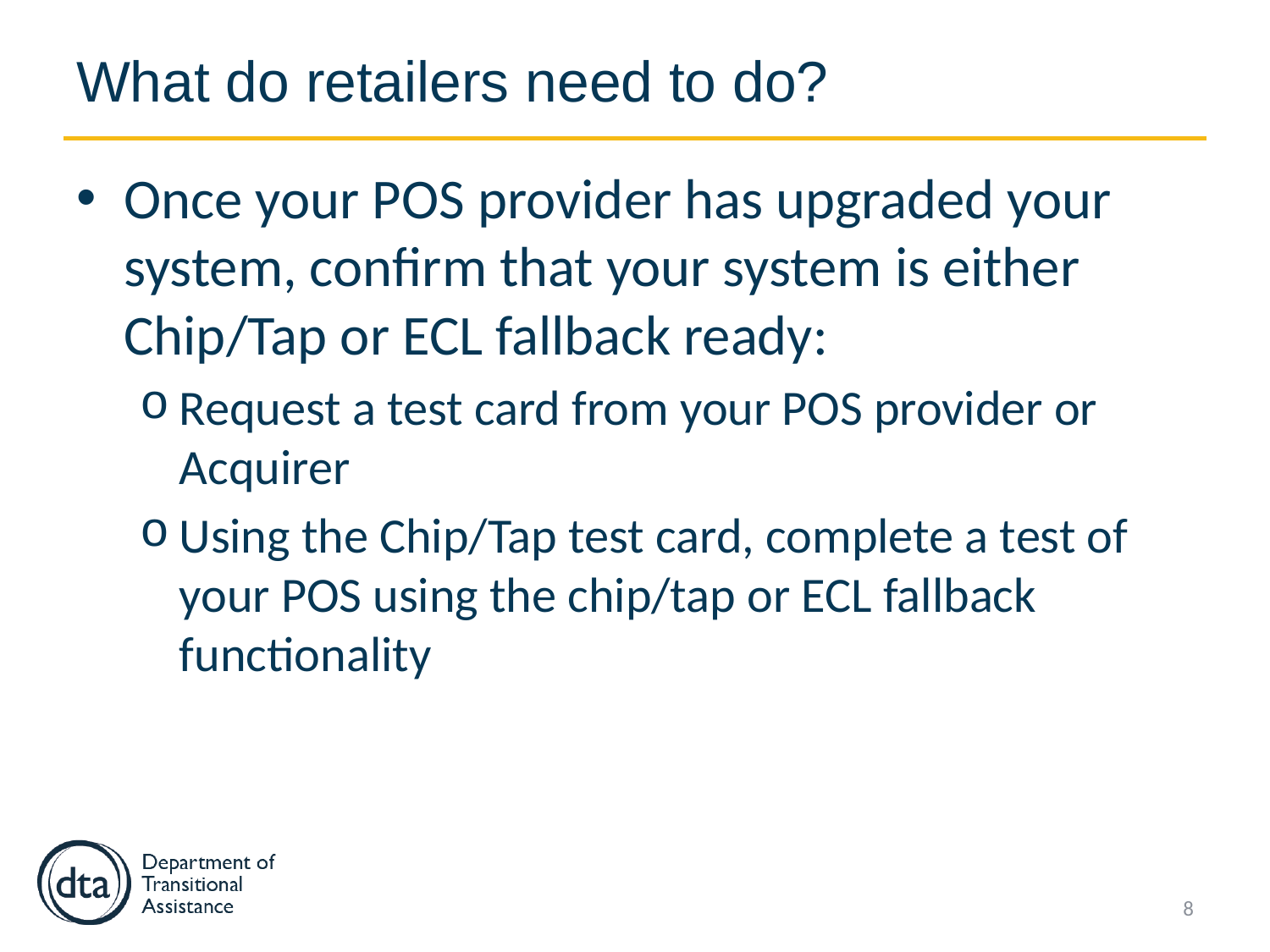

# What do retailers need to do?
Once your POS provider has upgraded your system, confirm that your system is either Chip/Tap or ECL fallback ready:
Request a test card from your POS provider or Acquirer
Using the Chip/Tap test card, complete a test of your POS using the chip/tap or ECL fallback functionality
8